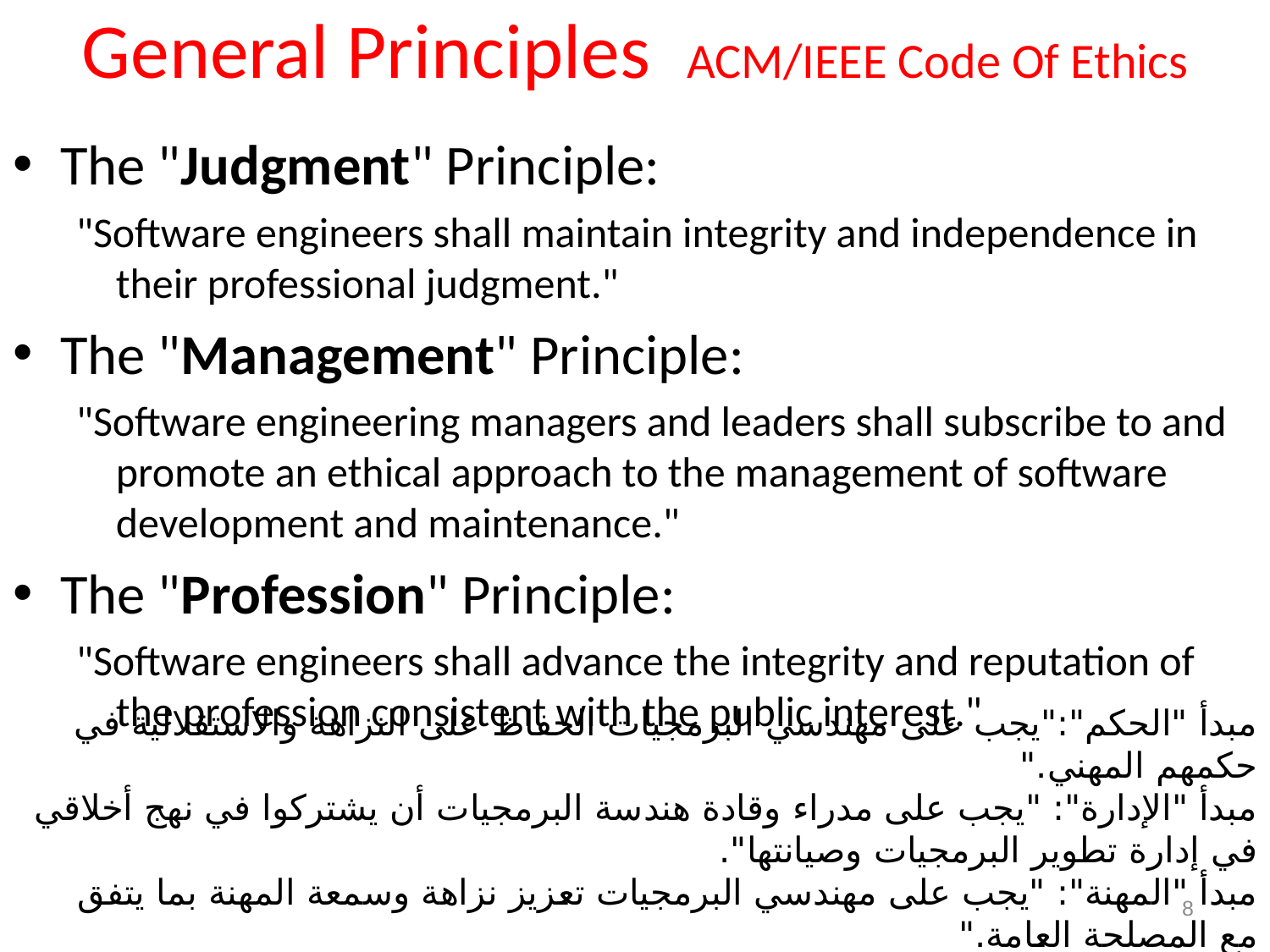

General Principles  ACM/IEEE Code Of Ethics
The "Judgment" Principle:
"Software engineers shall maintain integrity and independence in their professional judgment."
The "Management" Principle:
"Software engineering managers and leaders shall subscribe to and promote an ethical approach to the management of software development and maintenance."
The "Profession" Principle:
"Software engineers shall advance the integrity and reputation of the profession consistent with the public interest."
مبدأ "الحكم":"يجب على مهندسي البرمجيات الحفاظ على النزاهة والاستقلالية في حكمهم المهني."
مبدأ "الإدارة": "يجب على مدراء وقادة هندسة البرمجيات أن يشتركوا في نهج أخلاقي في إدارة تطوير البرمجيات وصيانتها".
مبدأ "المهنة": "يجب على مهندسي البرمجيات تعزيز نزاهة وسمعة المهنة بما يتفق مع المصلحة العامة."
8